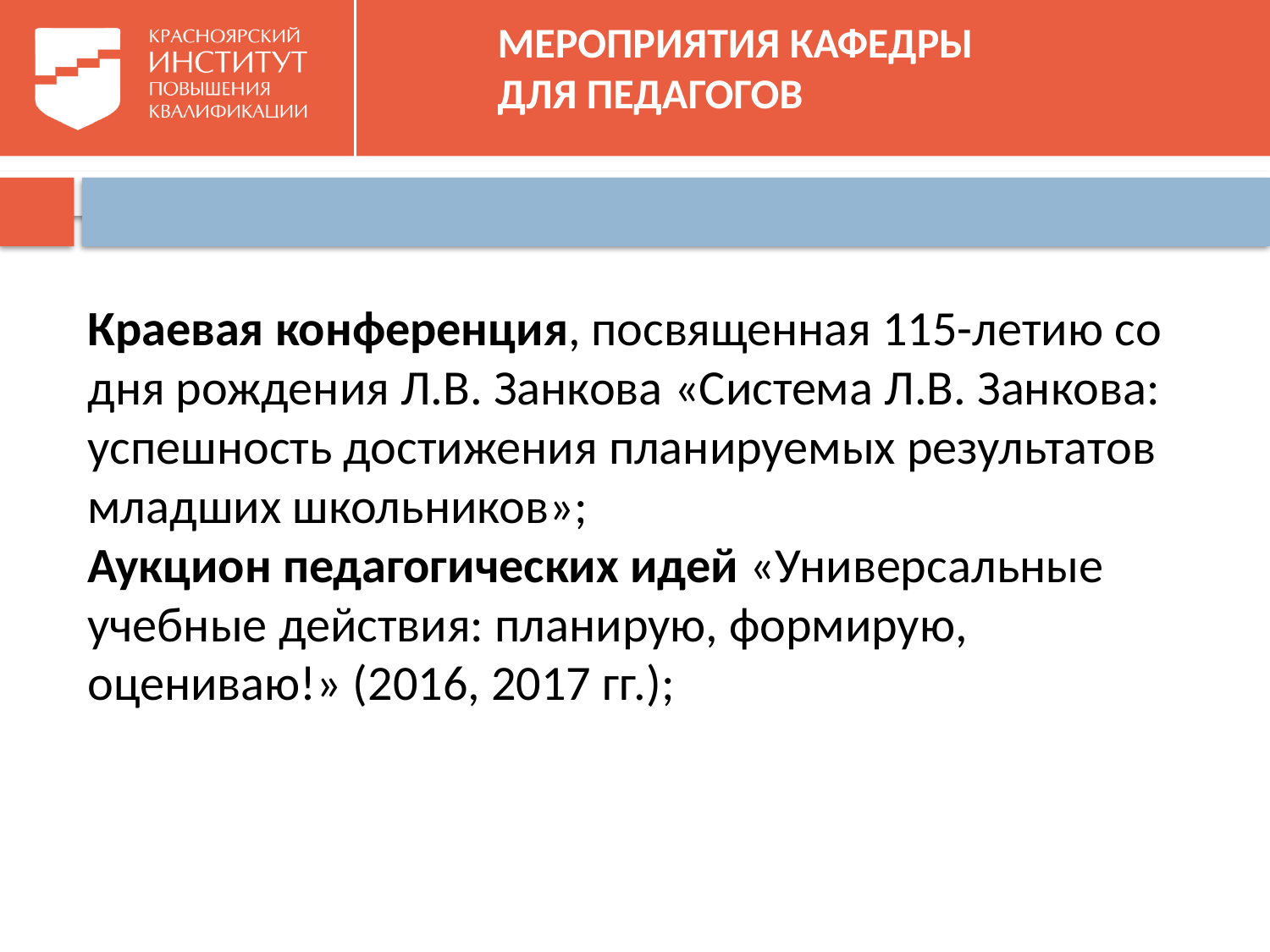

МЕРОПРИЯТИЯ КАФЕДРЫ ДЛЯ ПЕДАГОГОВ
# Краевая конференция, посвященная 115-летию со дня рождения Л.В. Занкова «Система Л.В. Занкова: успешность достижения планируемых результатов младших школьников»; Аукцион педагогических идей «Универсальные учебные действия: планирую, формирую, оцениваю!» (2016, 2017 гг.);